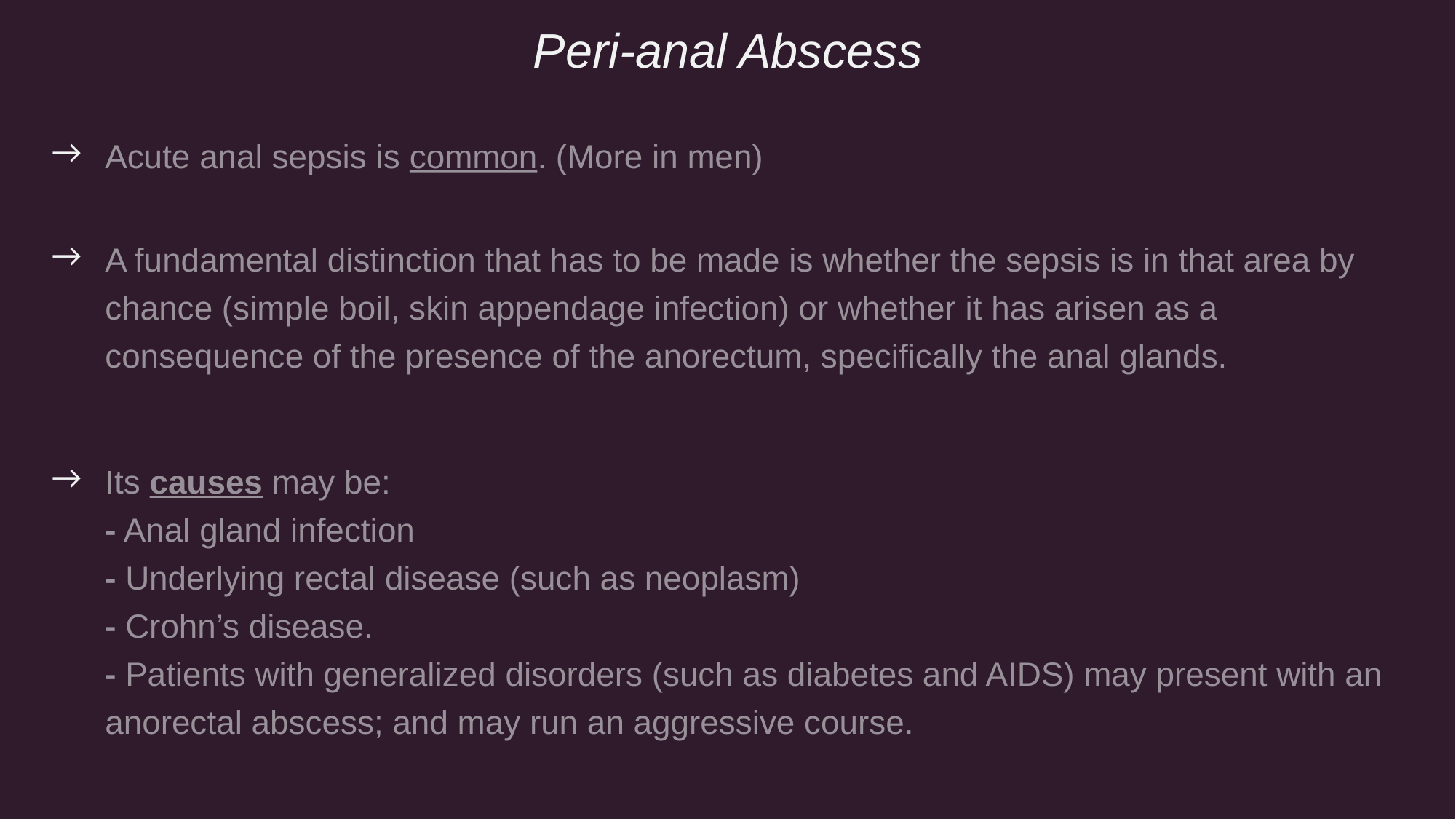

# Peri-anal Abscess
Acute anal sepsis is common. (More in men)
A fundamental distinction that has to be made is whether the sepsis is in that area by chance (simple boil, skin appendage infection) or whether it has arisen as a consequence of the presence of the anorectum, specifically the anal glands.

Its causes may be:
- Anal gland infection
- Underlying rectal disease (such as neoplasm)
- Crohn’s disease.
- Patients with generalized disorders (such as diabetes and AIDS) may present with an anorectal abscess; and may run an aggressive course.